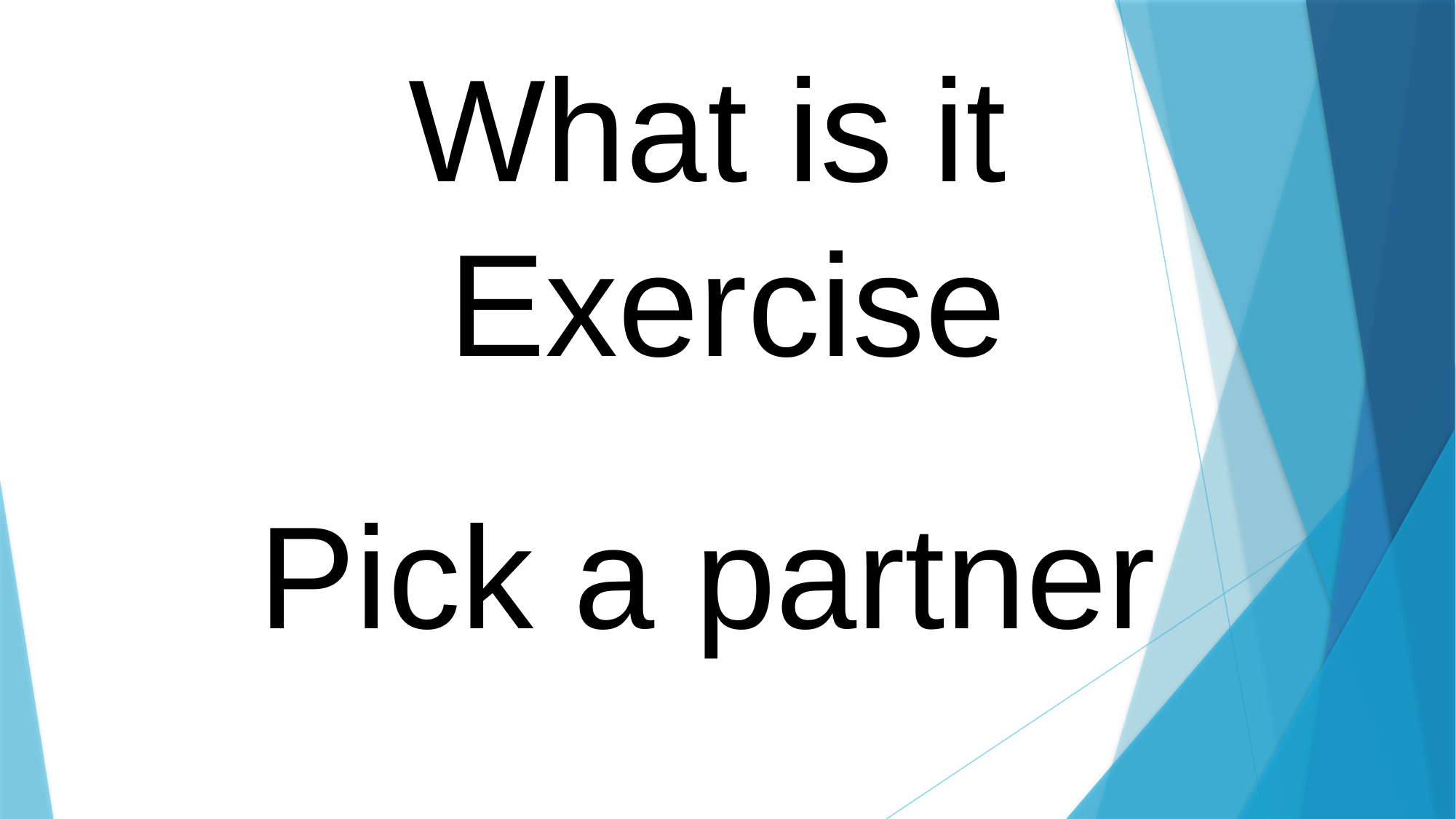

What is it
Exercise

Pick a partner